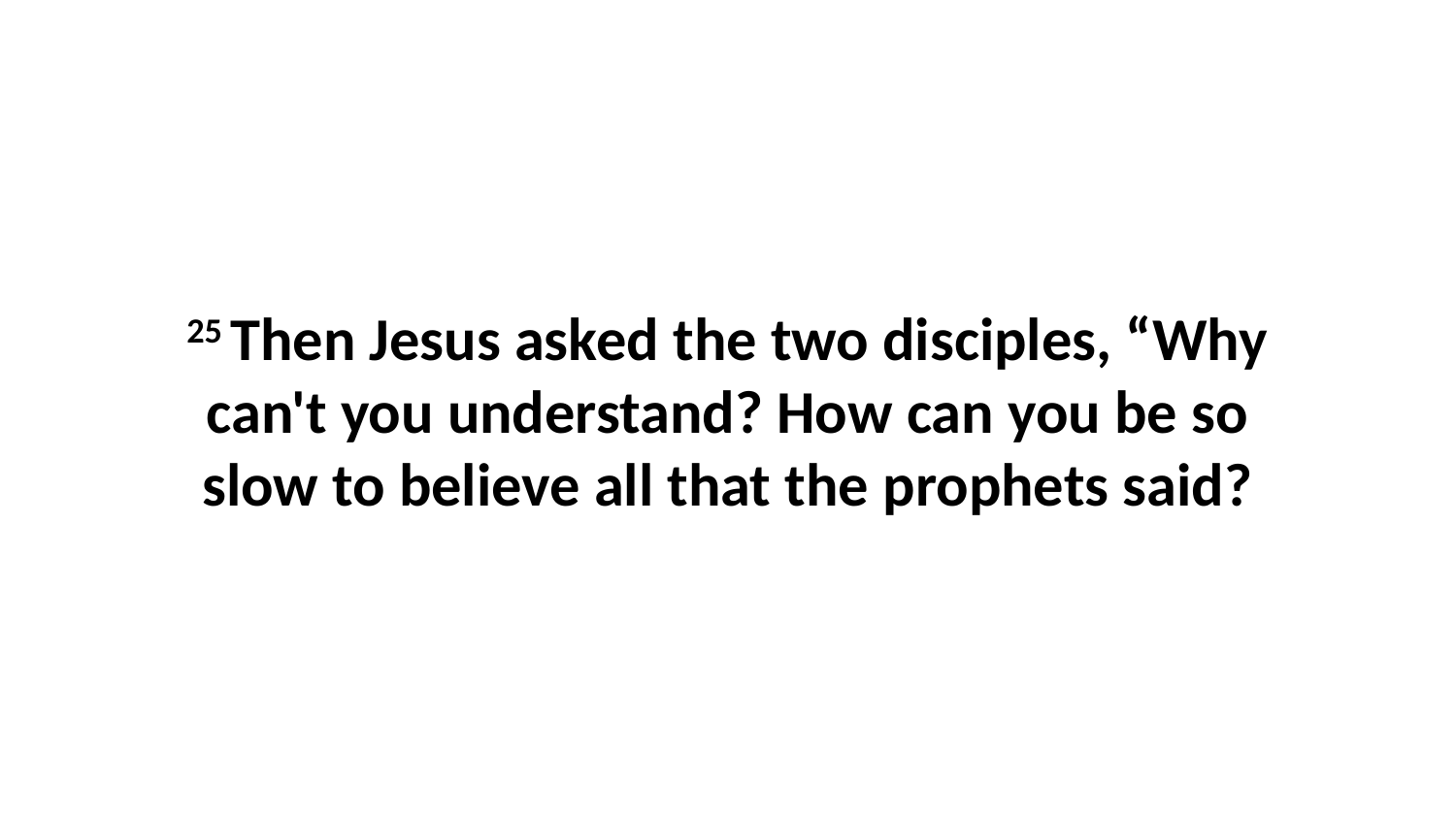

25 Then Jesus asked the two disciples, “Why can't you understand? How can you be so slow to believe all that the prophets said?